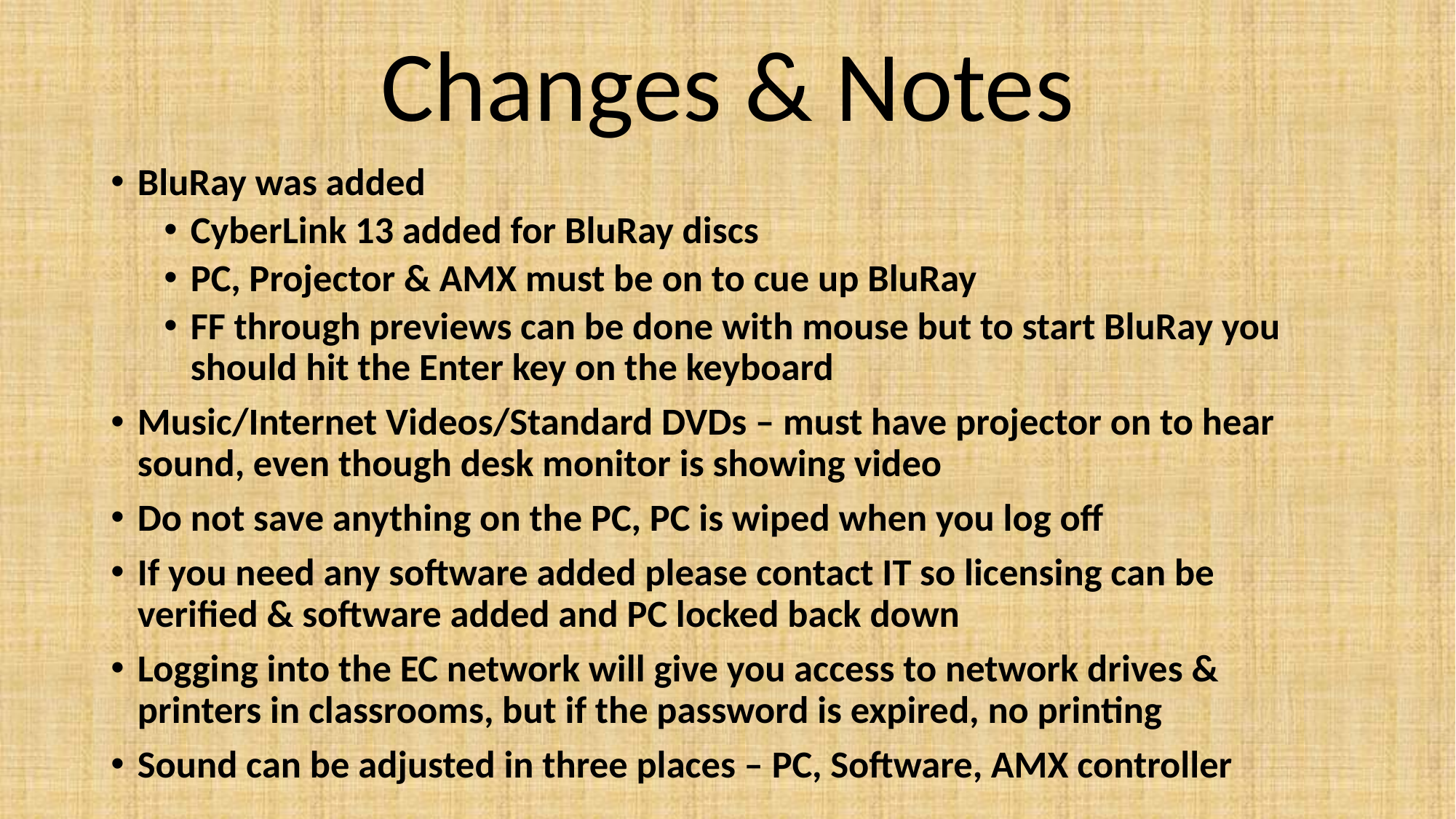

# Changes & Notes
BluRay was added
CyberLink 13 added for BluRay discs
PC, Projector & AMX must be on to cue up BluRay
FF through previews can be done with mouse but to start BluRay you should hit the Enter key on the keyboard
Music/Internet Videos/Standard DVDs – must have projector on to hear sound, even though desk monitor is showing video
Do not save anything on the PC, PC is wiped when you log off
If you need any software added please contact IT so licensing can be verified & software added and PC locked back down
Logging into the EC network will give you access to network drives & printers in classrooms, but if the password is expired, no printing
Sound can be adjusted in three places – PC, Software, AMX controller